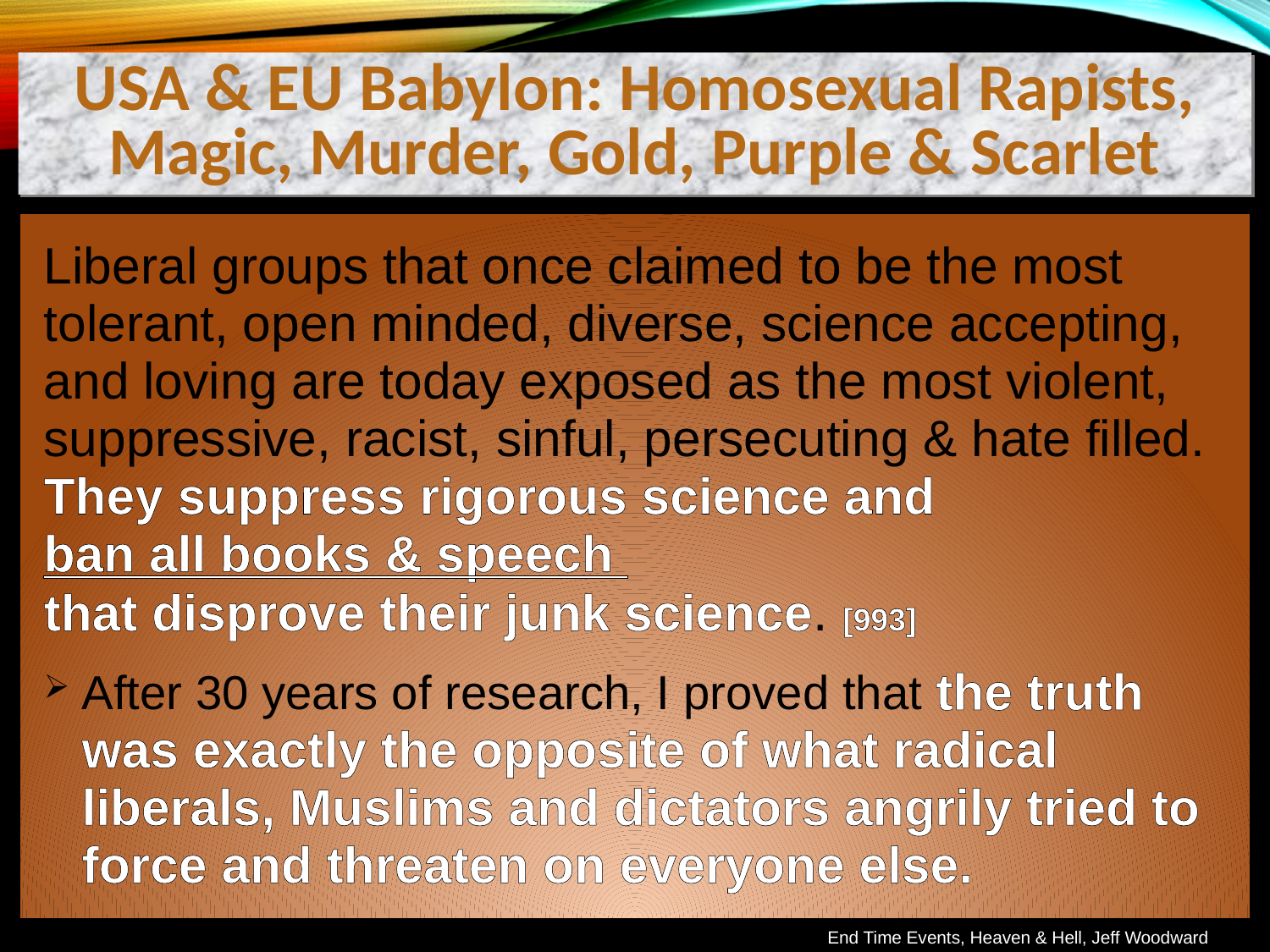

USA & EU Babylon: Homosexual Rapists, Magic, Murder, Gold, Purple & Scarlet
Liberal groups that once claimed to be the most tolerant, open minded, diverse, science accepting, and loving are today exposed as the most violent, suppressive, racist, sinful, persecuting & hate filled. They suppress rigorous science and ban all books & speech that disprove their junk science. [993]
After 30 years of research, I proved that the truth was exactly the opposite of what radical liberals, Muslims and dictators angrily tried to force and threaten on everyone else.
End Time Events, Heaven & Hell, Jeff Woodward